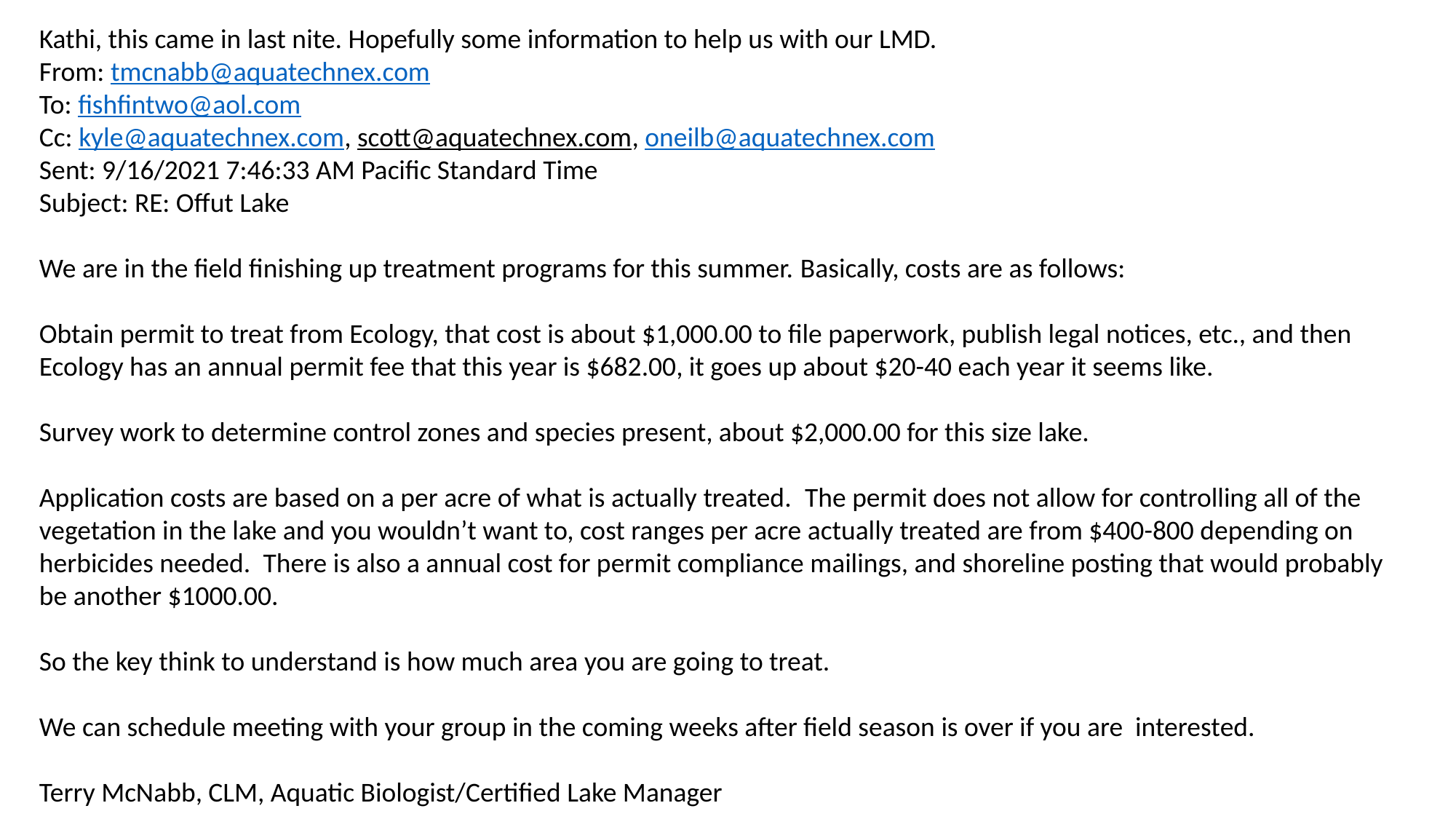

Kathi, this came in last nite. Hopefully some information to help us with our LMD.
From: tmcnabb@aquatechnex.com
To: fishfintwo@aol.com
Cc: kyle@aquatechnex.com, scott@aquatechnex.com, oneilb@aquatechnex.com
Sent: 9/16/2021 7:46:33 AM Pacific Standard Time
Subject: RE: Offut Lake
We are in the field finishing up treatment programs for this summer. Basically, costs are as follows:

Obtain permit to treat from Ecology, that cost is about $1,000.00 to file paperwork, publish legal notices, etc., and then Ecology has an annual permit fee that this year is $682.00, it goes up about $20-40 each year it seems like.

Survey work to determine control zones and species present, about $2,000.00 for this size lake.

Application costs are based on a per acre of what is actually treated.  The permit does not allow for controlling all of the vegetation in the lake and you wouldn’t want to, cost ranges per acre actually treated are from $400-800 depending on herbicides needed.  There is also a annual cost for permit compliance mailings, and shoreline posting that would probably be another $1000.00.

So the key think to understand is how much area you are going to treat.

We can schedule meeting with your group in the coming weeks after field season is over if you are  interested.

Terry McNabb, CLM, Aquatic Biologist/Certified Lake Manager